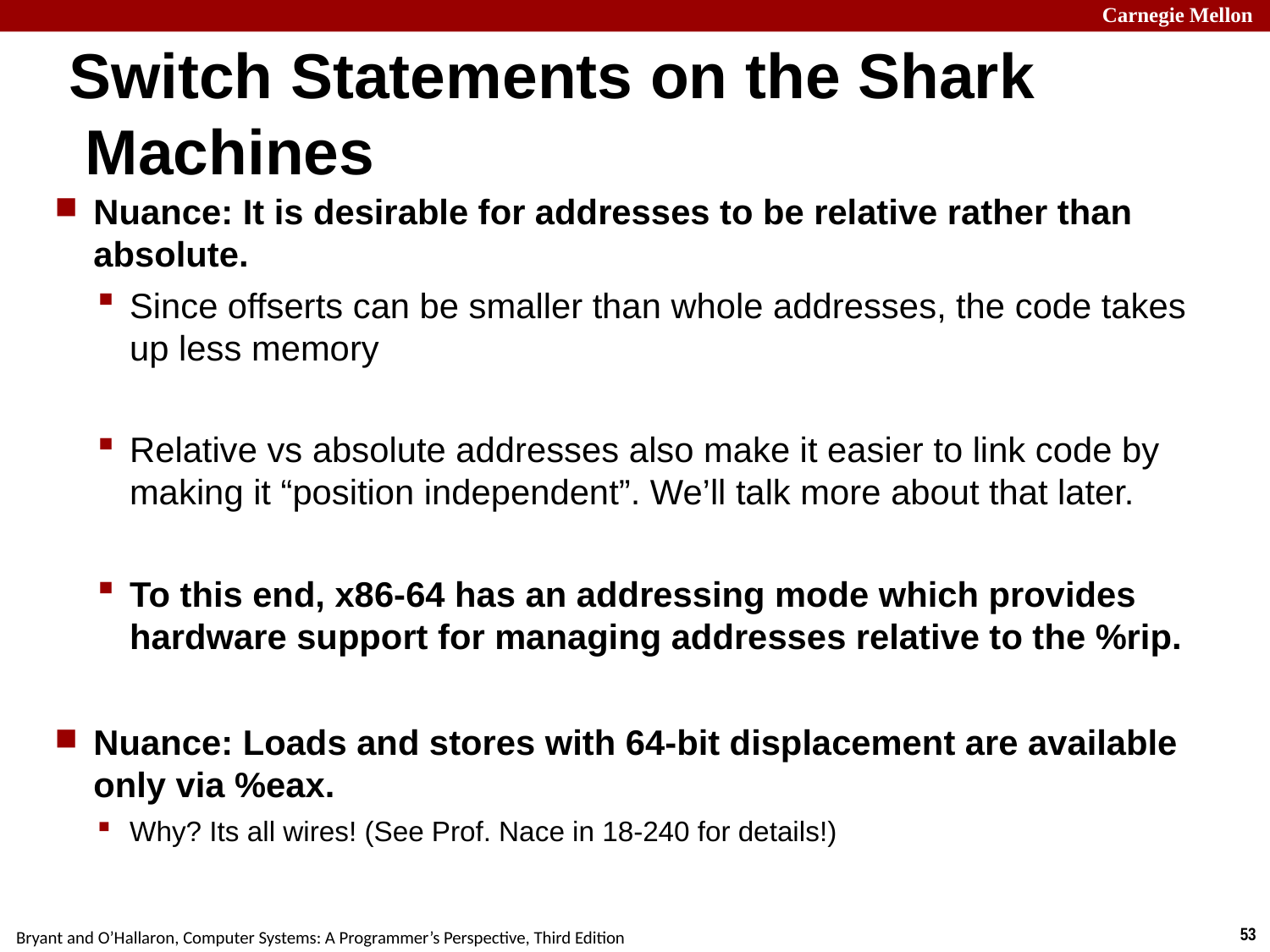

# Switch Statements on the Shark Machines
Nuance: It is desirable for addresses to be relative rather than absolute.
Since offserts can be smaller than whole addresses, the code takes up less memory

Relative vs absolute addresses also make it easier to link code by making it “position independent”. We’ll talk more about that later.

To this end, x86-64 has an addressing mode which provides hardware support for managing addresses relative to the %rip.

Nuance: Loads and stores with 64-bit displacement are available only via %eax.
Why? Its all wires! (See Prof. Nace in 18-240 for details!)